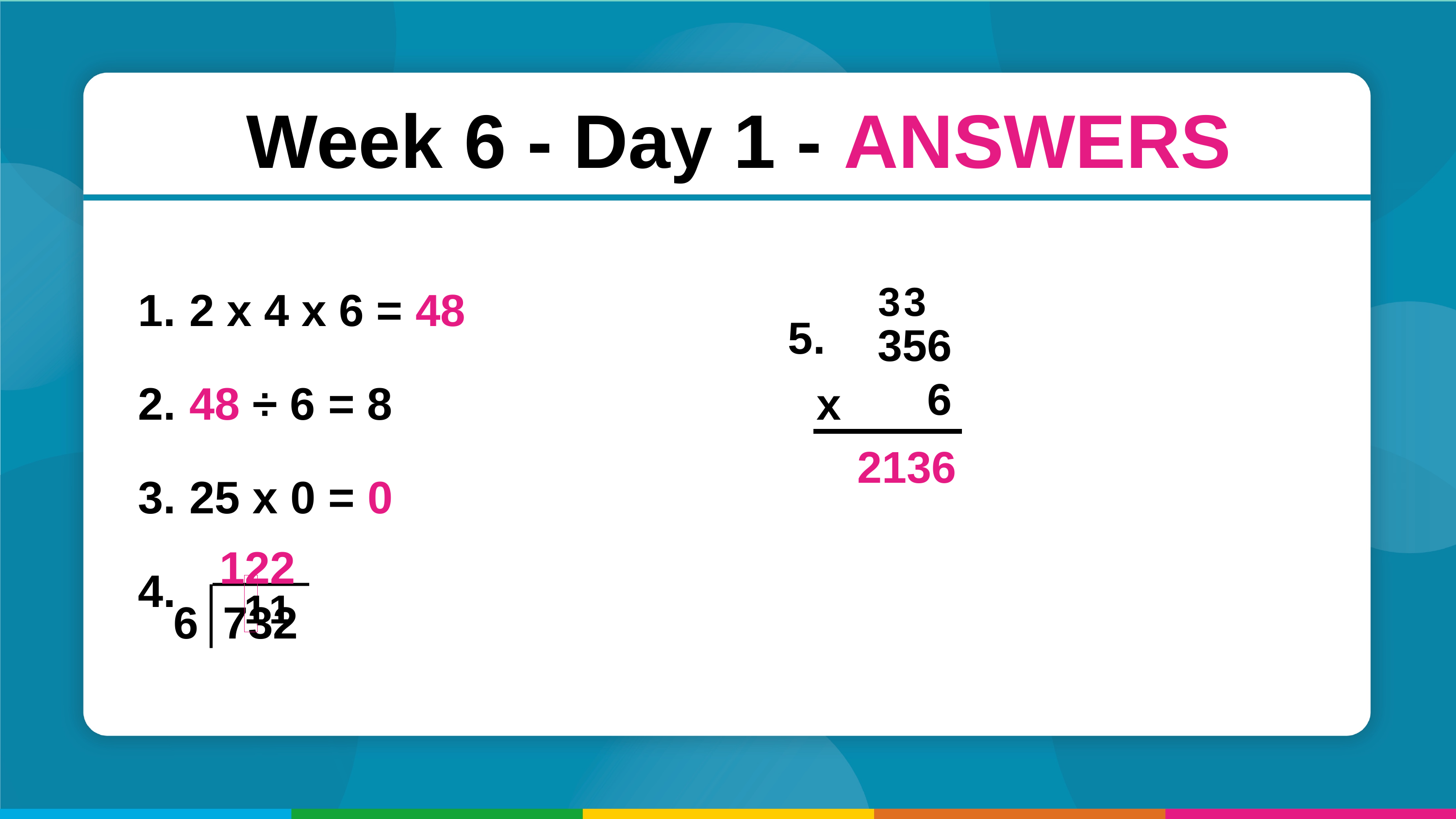

Week 6 - Day 1 - ANSWERS
 2 x 4 x 6 = 48
 48 ÷ 6 = 8
 25 x 0 = 0

3
3
5.
356
6
x
2136
122
1
1
6  732